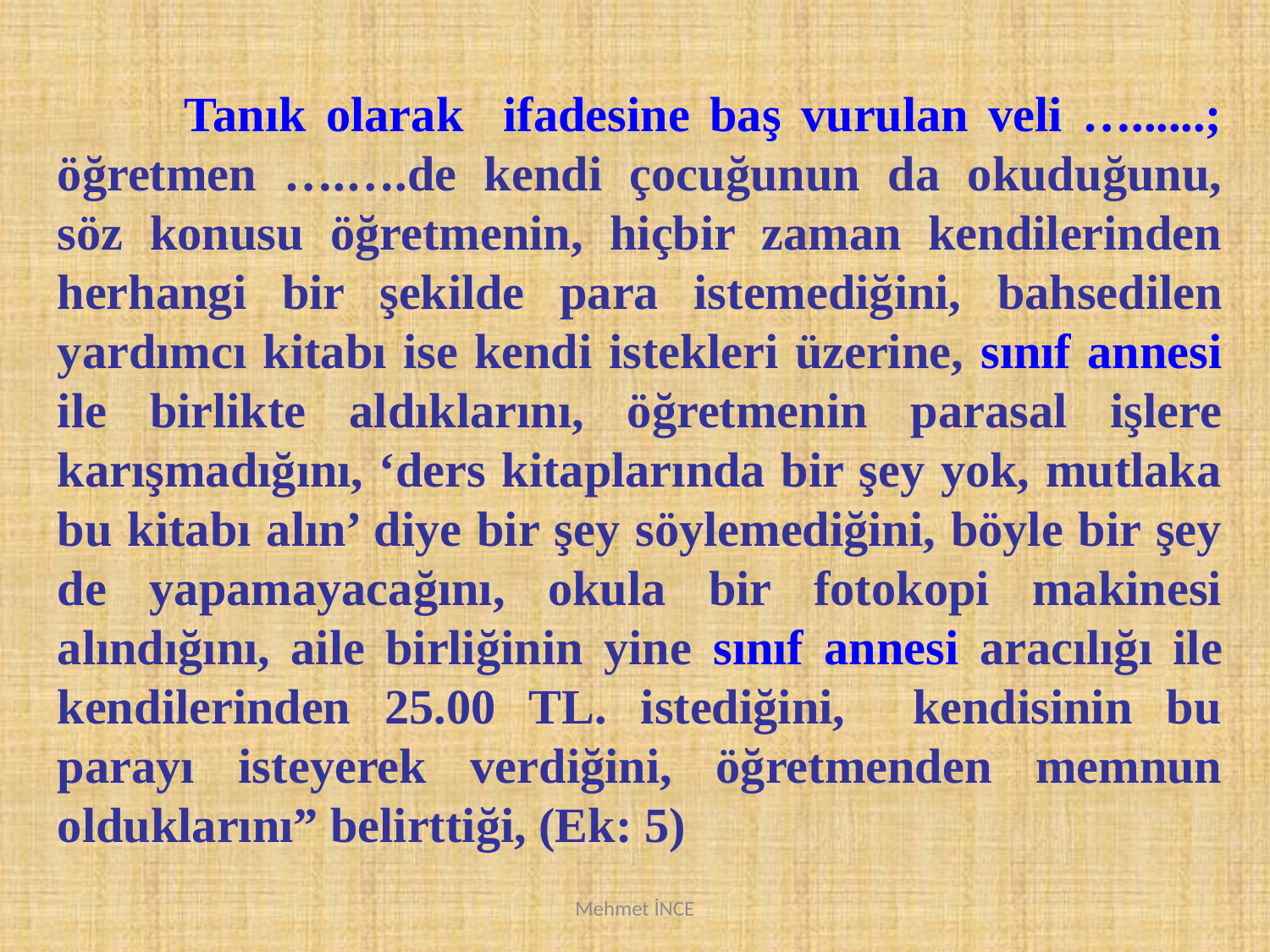

Tanık olarak  ifadesine baş vurulan veli …......; öğretmen ….….de kendi çocuğunun da okuduğunu, söz konusu öğretmenin, hiçbir zaman kendilerinden herhangi bir şekilde para istemediğini, bahsedilen yardımcı kitabı ise kendi istekleri üzerine, sınıf annesi ile birlikte aldıklarını, öğretmenin parasal işlere karışmadığını, ‘ders kitaplarında bir şey yok, mutlaka bu kitabı alın’ diye bir şey söylemediğini, böyle bir şey de yapamayacağını, okula bir fotokopi makinesi alındığını, aile birliğinin yine sınıf annesi aracılığı ile kendilerinden 25.00 TL. istediğini,  kendisinin bu parayı isteyerek verdiğini, öğretmenden memnun olduklarını” belirttiği, (Ek: 5)
Mehmet İNCE